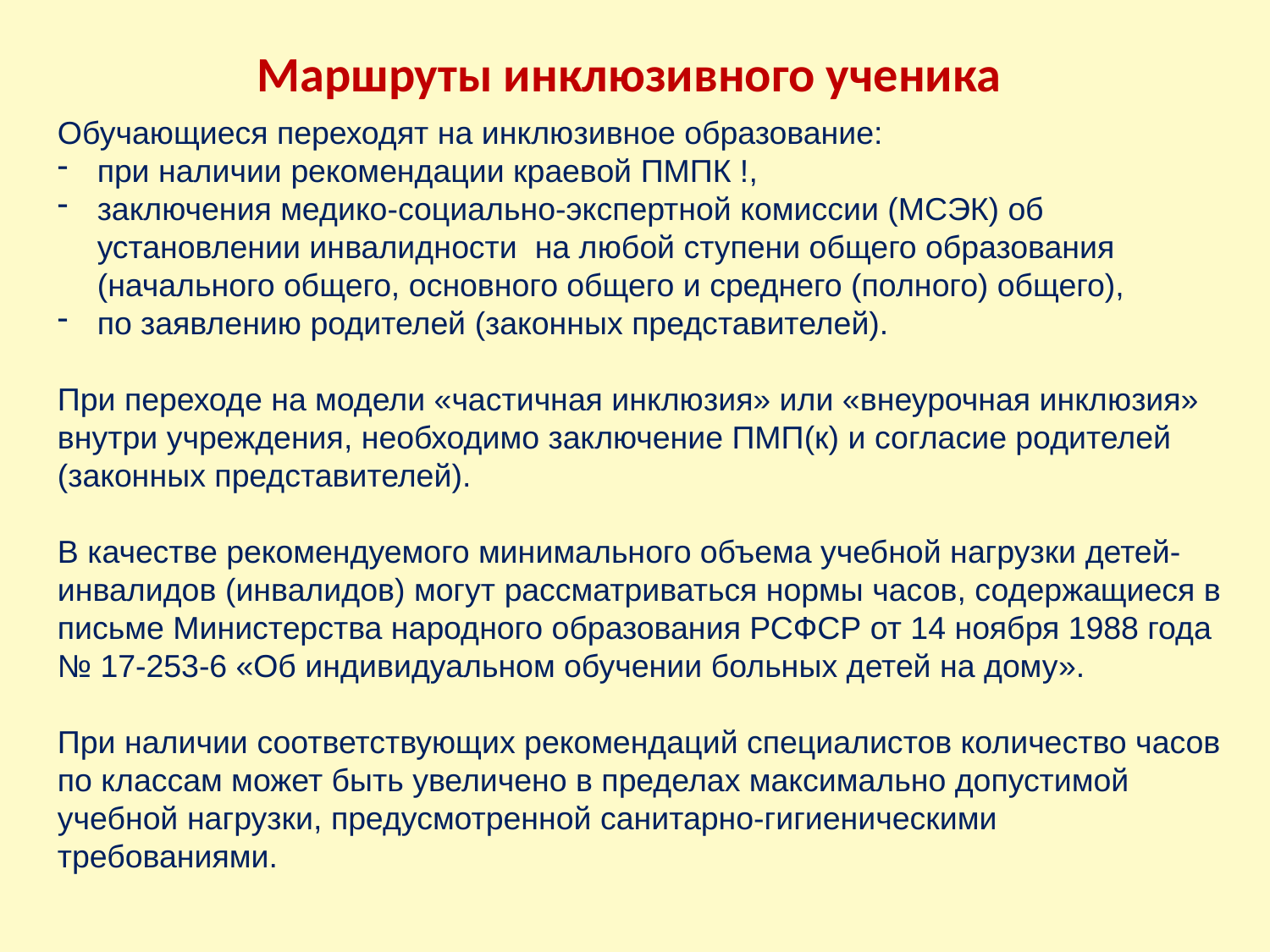

# Маршруты инклюзивного ученика
Обучающиеся переходят на инклюзивное образование:
при наличии рекомендации краевой ПМПК !,
заключения медико-социально-экспертной комиссии (МСЭК) об установлении инвалидности  на любой ступени общего образования (начального общего, основного общего и среднего (полного) общего),
по заявлению родителей (законных представителей).

При переходе на модели «частичная инклюзия» или «внеурочная инклюзия» внутри учреждения, необходимо заключение ПМП(к) и согласие родителей (законных представителей).

В качестве рекомендуемого минимального объема учебной нагрузки детей-инвалидов (инвалидов) могут рассматриваться нормы часов, содержащиеся в письме Министерства народного образования РСФСР от 14 ноября 1988 года № 17-253-6 «Об индивидуальном обучении больных детей на дому».

При наличии соответствующих рекомендаций специалистов количество часов по классам может быть увеличено в пределах максимально допустимой учебной нагрузки, предусмотренной санитарно-гигиеническими требованиями.